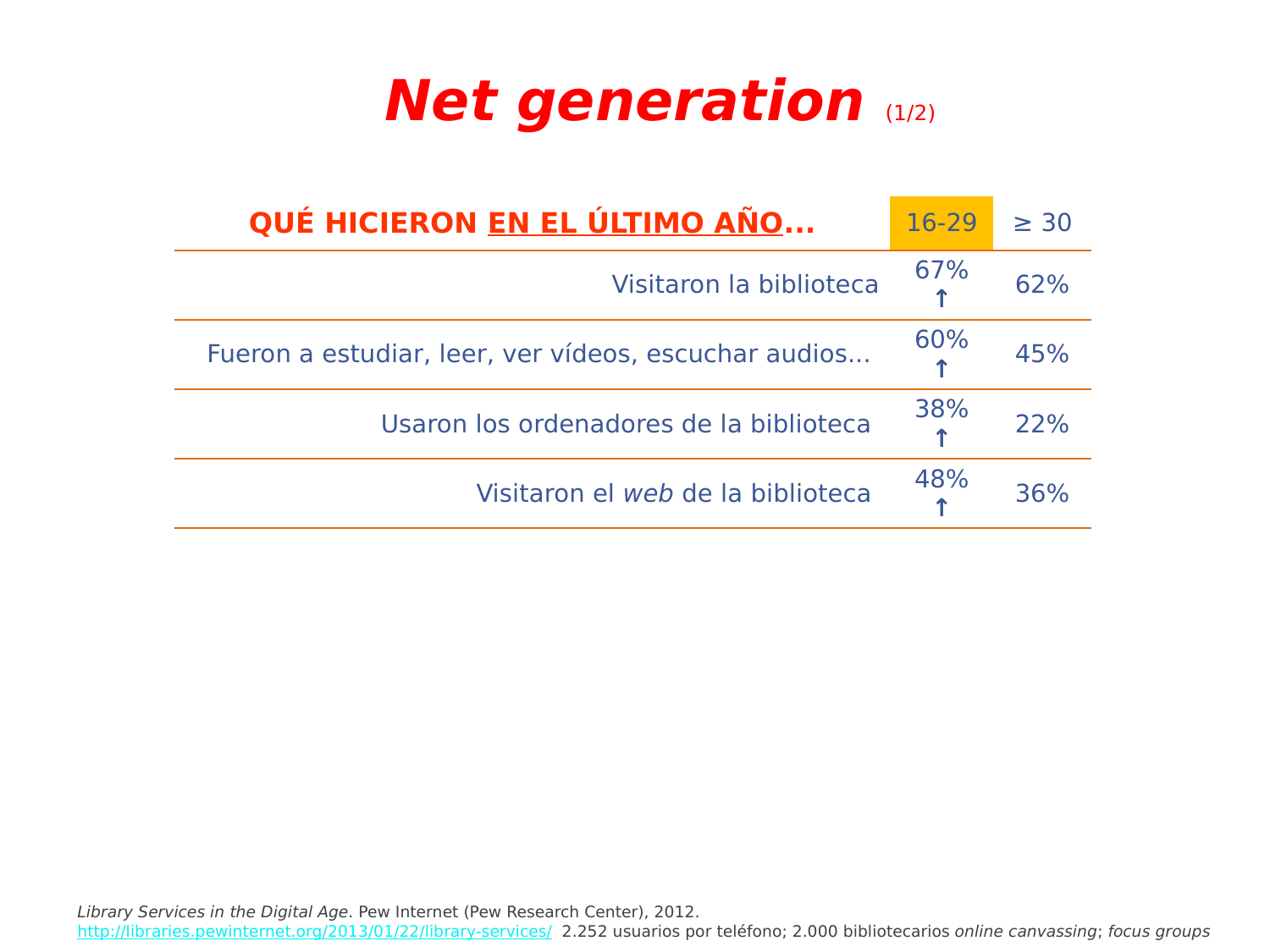

# Net generation (1/2)
| Qué hicieron en el último año... | 16-29 | ≥ 30 |
| --- | --- | --- |
| Visitaron la biblioteca | 67% ↑ | 62% |
| Fueron a estudiar, leer, ver vídeos, escuchar audios... | 60% ↑ | 45% |
| Usaron los ordenadores de la biblioteca | 38% ↑ | 22% |
| Visitaron el web de la biblioteca | 48% ↑ | 36% |
Library Services in the Digital Age. Pew Internet (Pew Research Center), 2012.
http://libraries.pewinternet.org/2013/01/22/library-services/  2.252 usuarios por teléfono; 2.000 bibliotecarios online canvassing; focus groups